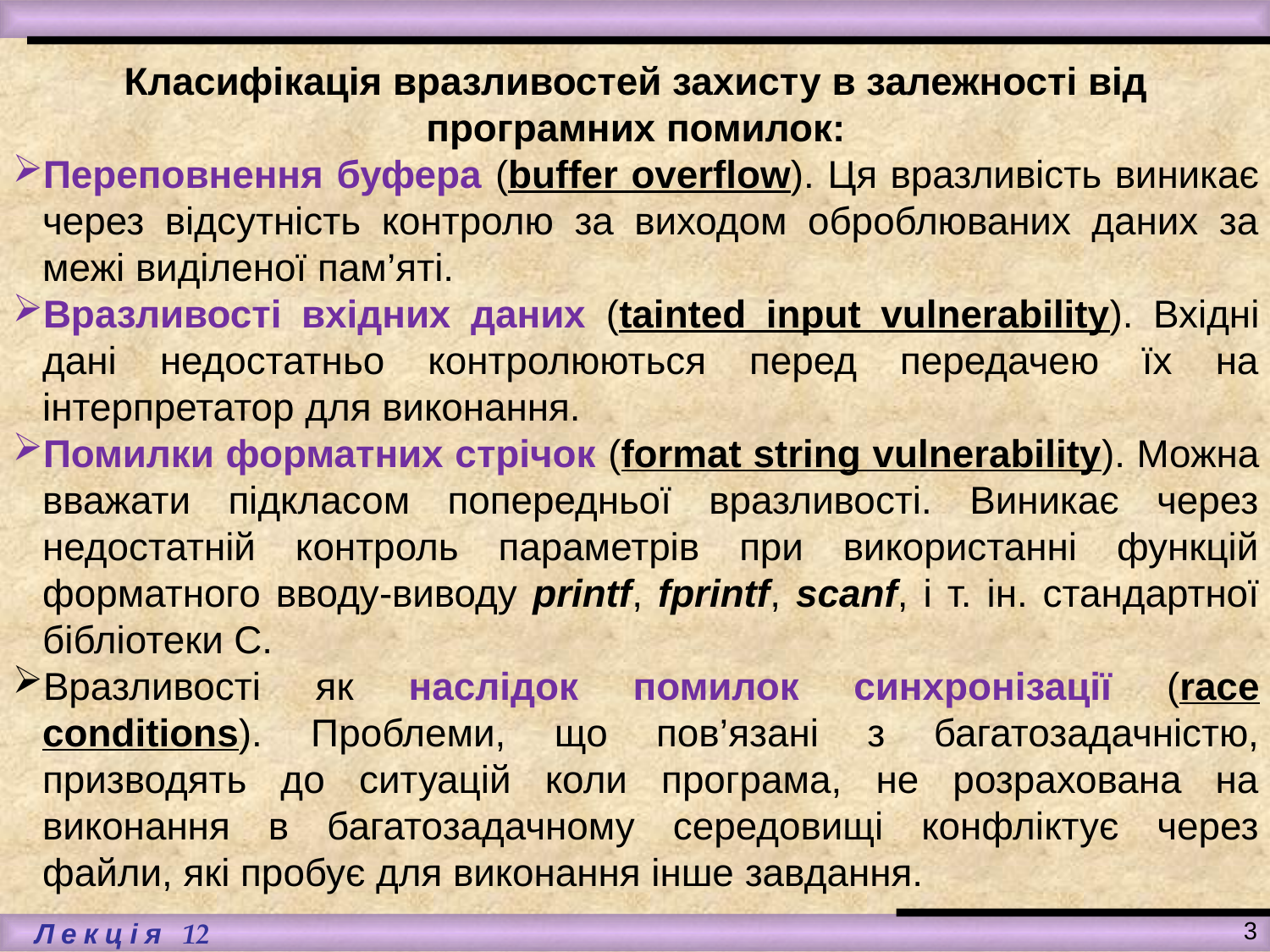

#

Класифікація вразливостей захисту в залежності від програмних помилок:
Переповнення буфера (buffer overflow). Ця вразливість виникає через відсутність контролю за виходом оброблюваних даних за межі виділеної пам’яті.
Вразливості вхідних даних (tainted input vulnerability). Вхідні дані недостатньо контролюються перед передачею їх на інтерпретатор для виконання.
Помилки форматних стрічок (format string vulnerability). Можна вважати підкласом попередньої вразливості. Виникає через недостатній контроль параметрів при використанні функцій форматного вводу-виводу printf, fprintf, scanf, і т. ін. стандартної бібліотеки С.
Вразливості як наслідок помилок синхронізації (race conditions). Проблеми, що пов’язані з багатозадачністю, призводять до ситуацій коли програма, не розрахована на виконання в багатозадачному середовищі конфліктує через файли, які пробує для виконання інше завдання.
3

     Л е к ц і я   12